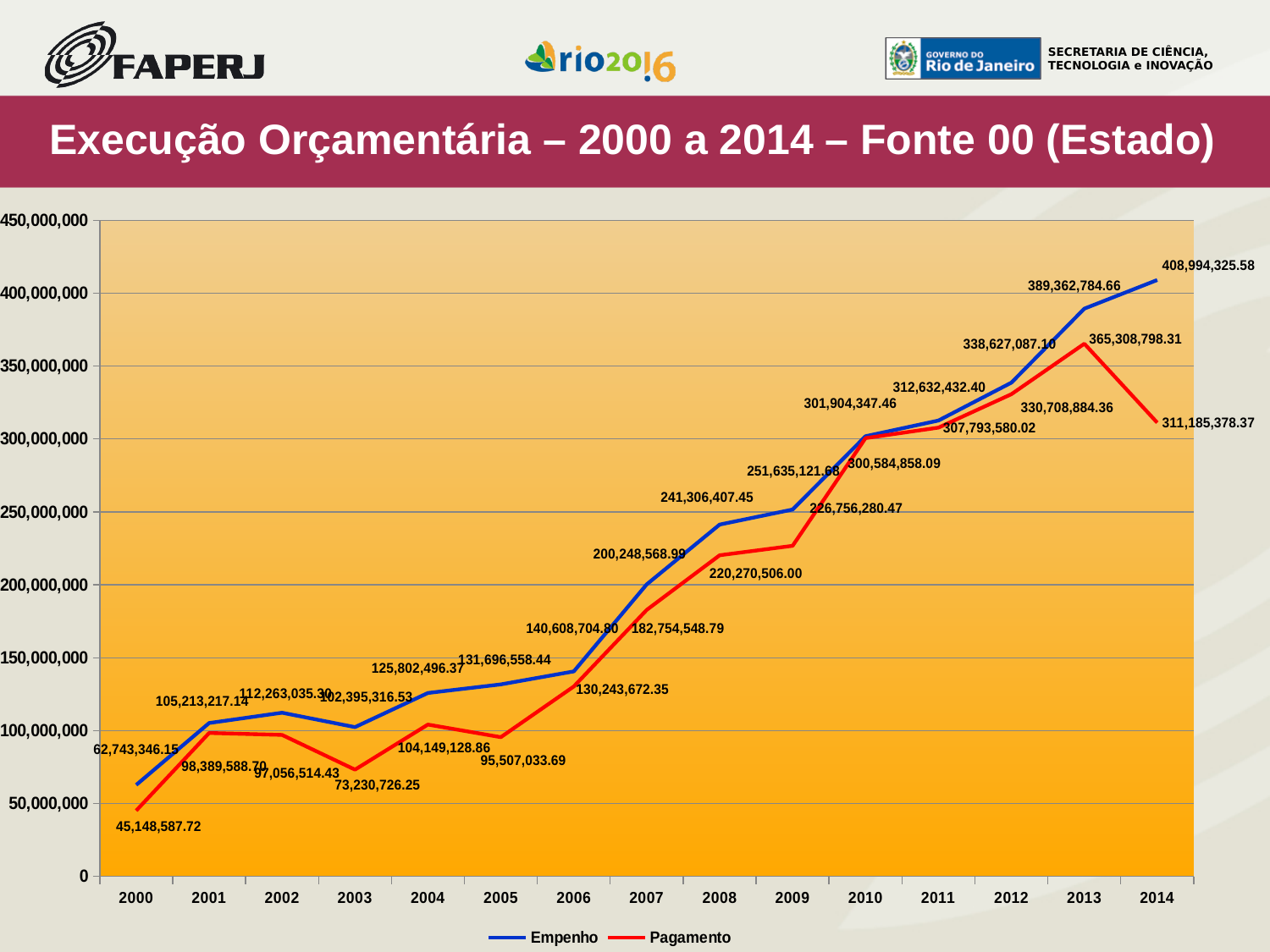

Execução Orçamentária – 2000 a 2014 – Fonte 00 (Estado)

### Chart

| Category | Empenho | Pagamento |
|---|---|---|
| 2000.0 | 62743346.15 | 45148587.72 |
| 2001.0 | 105213217.14 | 98389588.7 |
| 2002.0 | 112263035.3 | 97056514.43 |
| 2003.0 | 102395316.53 | 73230726.25 |
| 2004.0 | 125802496.37 | 104149128.86 |
| 2005.0 | 131696558.44 | 95507033.69 |
| 2006.0 | 140608704.8 | 130243672.35 |
| 2007.0 | 200248568.99 | 182754548.79 |
| 2008.0 | 241306407.45 | 220270506.0 |
| 2009.0 | 251635121.68 | 226756280.47 |
| 2010.0 | 301904347.46 | 300584858.09 |
| 2011.0 | 312632432.4 | 307793580.02 |
| 2012.0 | 338627087.1 | 330708884.36 |
| 2013.0 | 389362784.66 | 365308798.31 |
| 2014.0 | 408994325.58 | 311185378.37 |